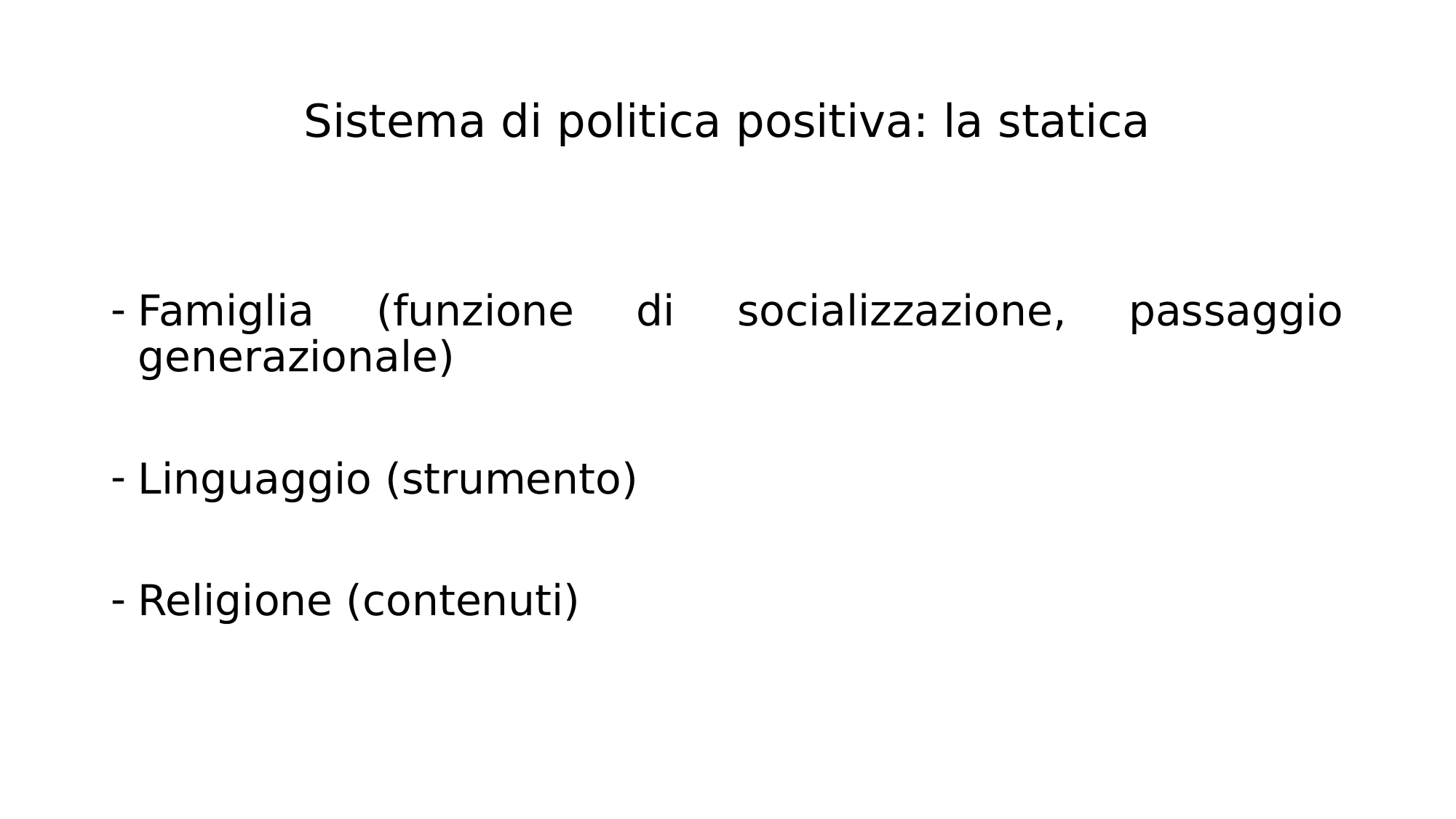

# Sistema di politica positiva: la statica

Famiglia (funzione di socializzazione, passaggio generazionale)

Linguaggio (strumento)

Religione (contenuti)